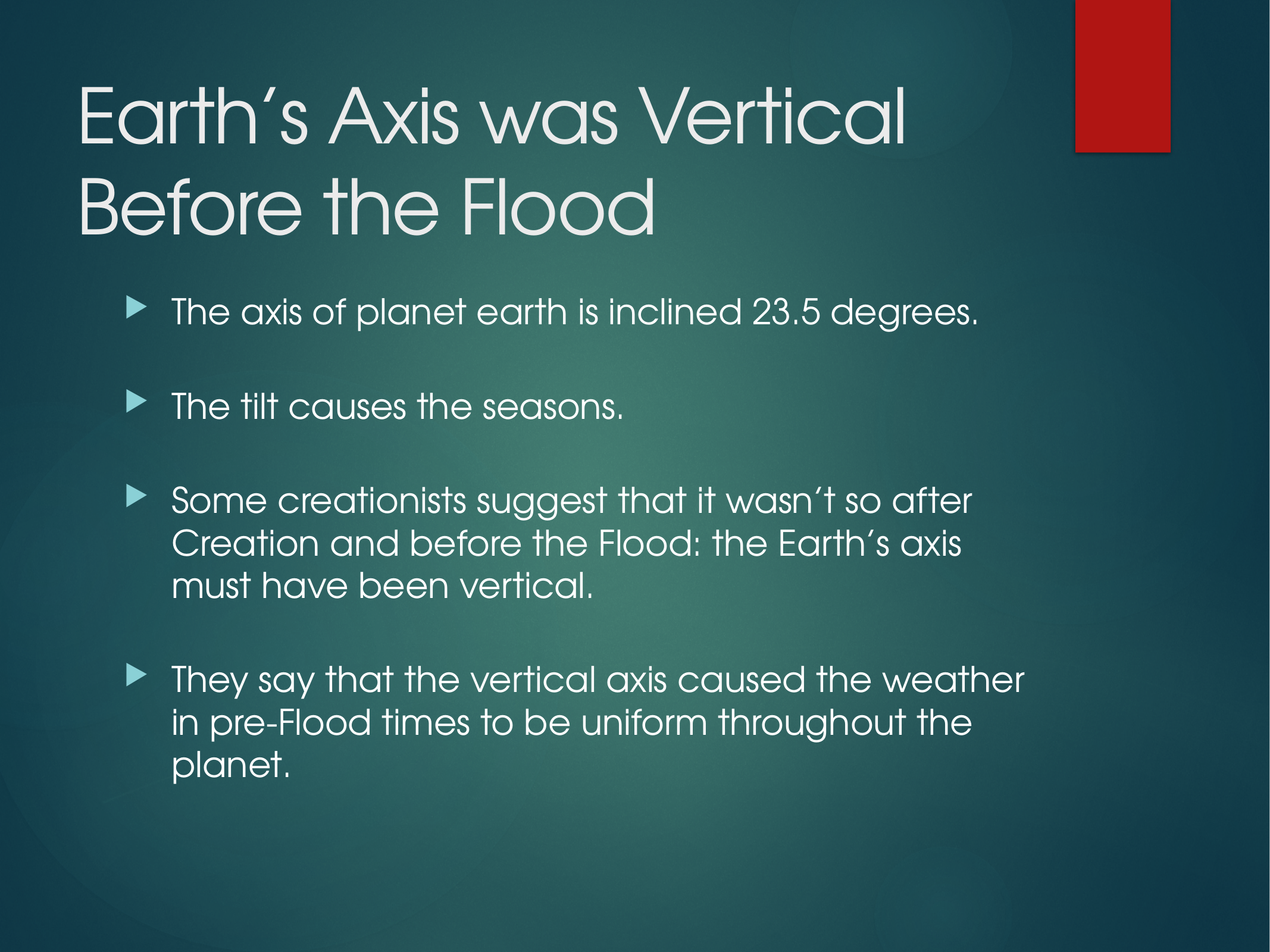

# Earth’s Axis was Vertical Before the Flood
The axis of planet earth is inclined 23.5 degrees.
The tilt causes the seasons.
Some creationists suggest that it wasn’t so after Creation and before the Flood: the Earth’s axis must have been vertical.
They say that the vertical axis caused the weather in pre-Flood times to be uniform throughout the planet.